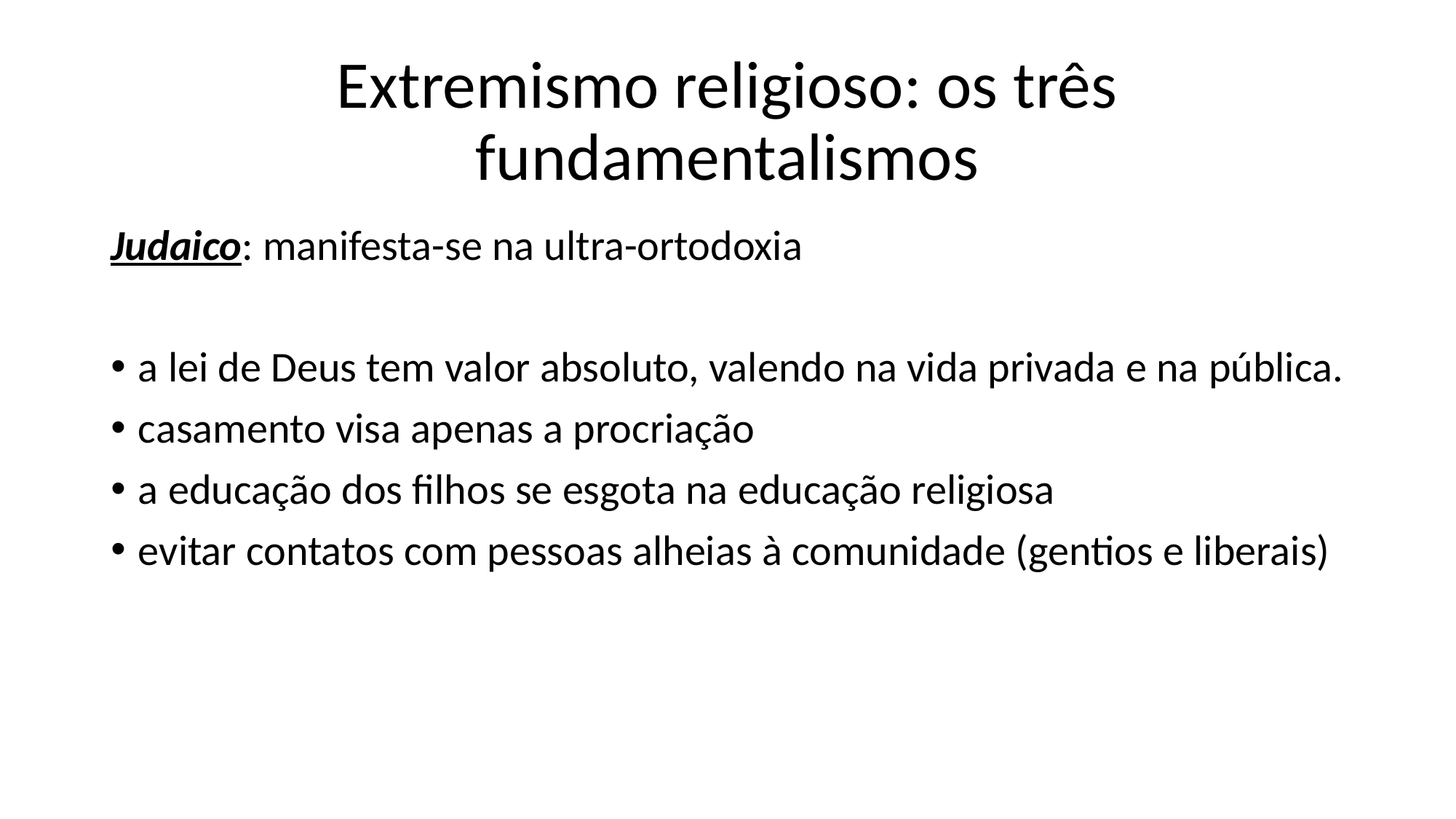

# Extremismo religioso: os três fundamentalismos
Judaico: manifesta-se na ultra-ortodoxia

a lei de Deus tem valor absoluto, valendo na vida privada e na pública.
casamento visa apenas a procriação
a educação dos filhos se esgota na educação religiosa
evitar contatos com pessoas alheias à comunidade (gentios e liberais)